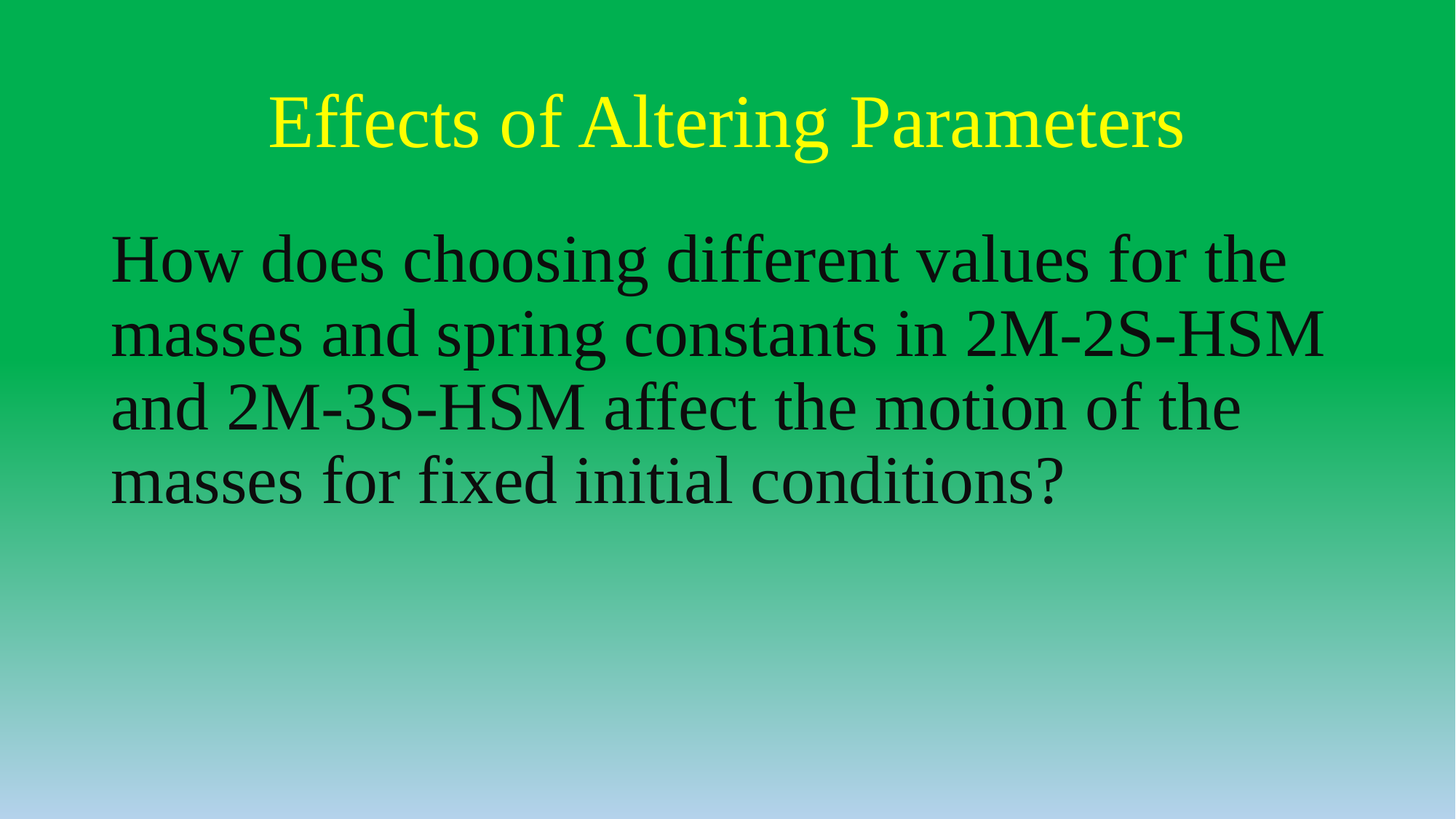

# Effects of Altering Parameters
How does choosing different values for the masses and spring constants in 2M-2S-HSM and 2M-3S-HSM affect the motion of the masses for fixed initial conditions?